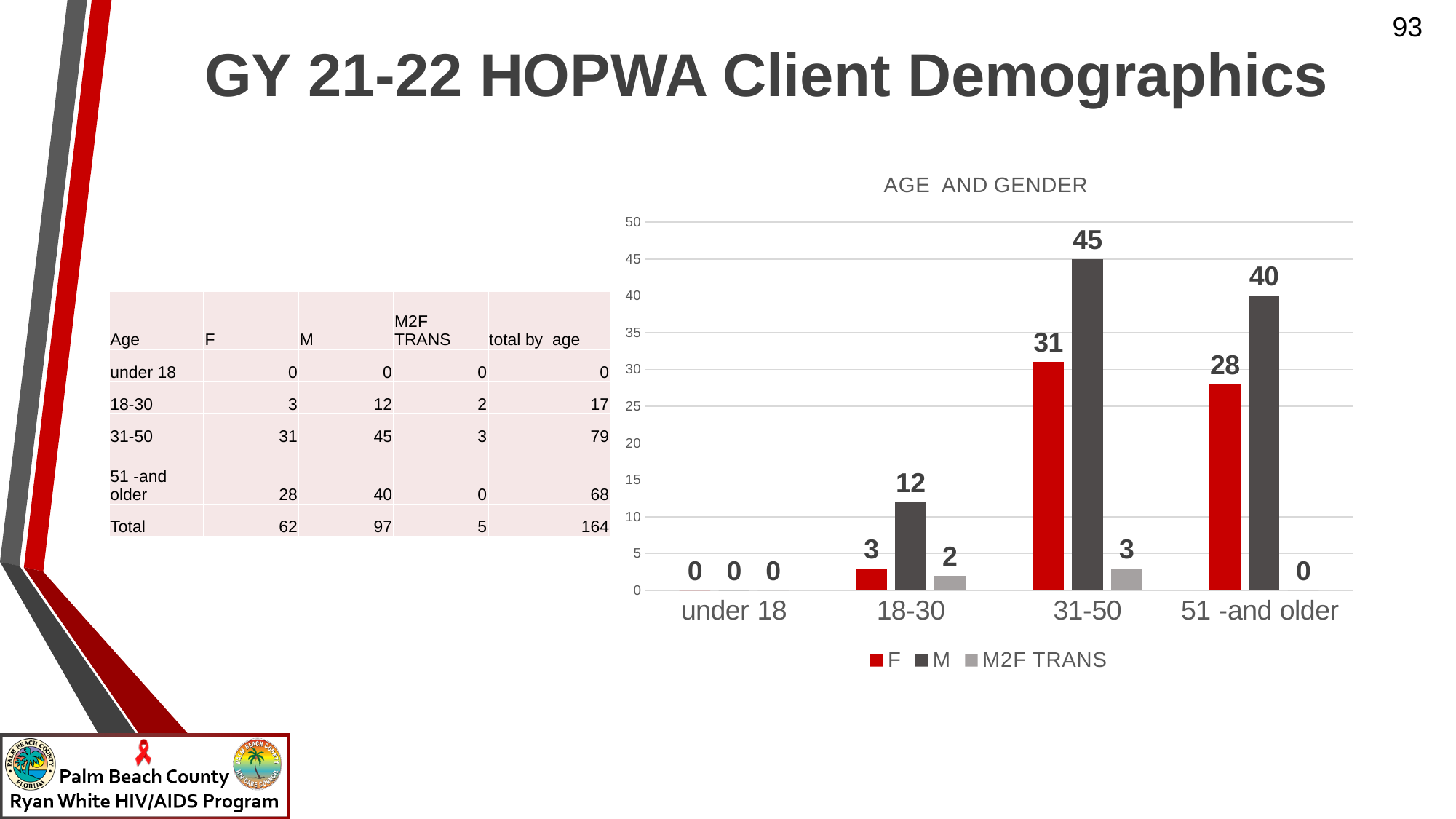

# GY 21-22 HOPWA Client Demographics

### Chart: AGE  AND GENDER

| Category | F | M | M2F TRANS |
|---|---|---|---|
| under 18 | 0.0 | 0.0 | 0.0 |
| 18-30 | 3.0 | 12.0 | 2.0 |
| 31-50 | 31.0 | 45.0 | 3.0 |
| 51 -and older  | 28.0 | 40.0 | 0.0 |
| Age | F | M | M2F TRANS | total by age |
| --- | --- | --- | --- | --- |
| under 18 | 0 | 0 | 0 | 0 |
| 18-30 | 3 | 12 | 2 | 17 |
| 31-50 | 31 | 45 | 3 | 79 |
| 51 -and older | 28 | 40 | 0 | 68 |
| Total | 62 | 97 | 5 | 164 |